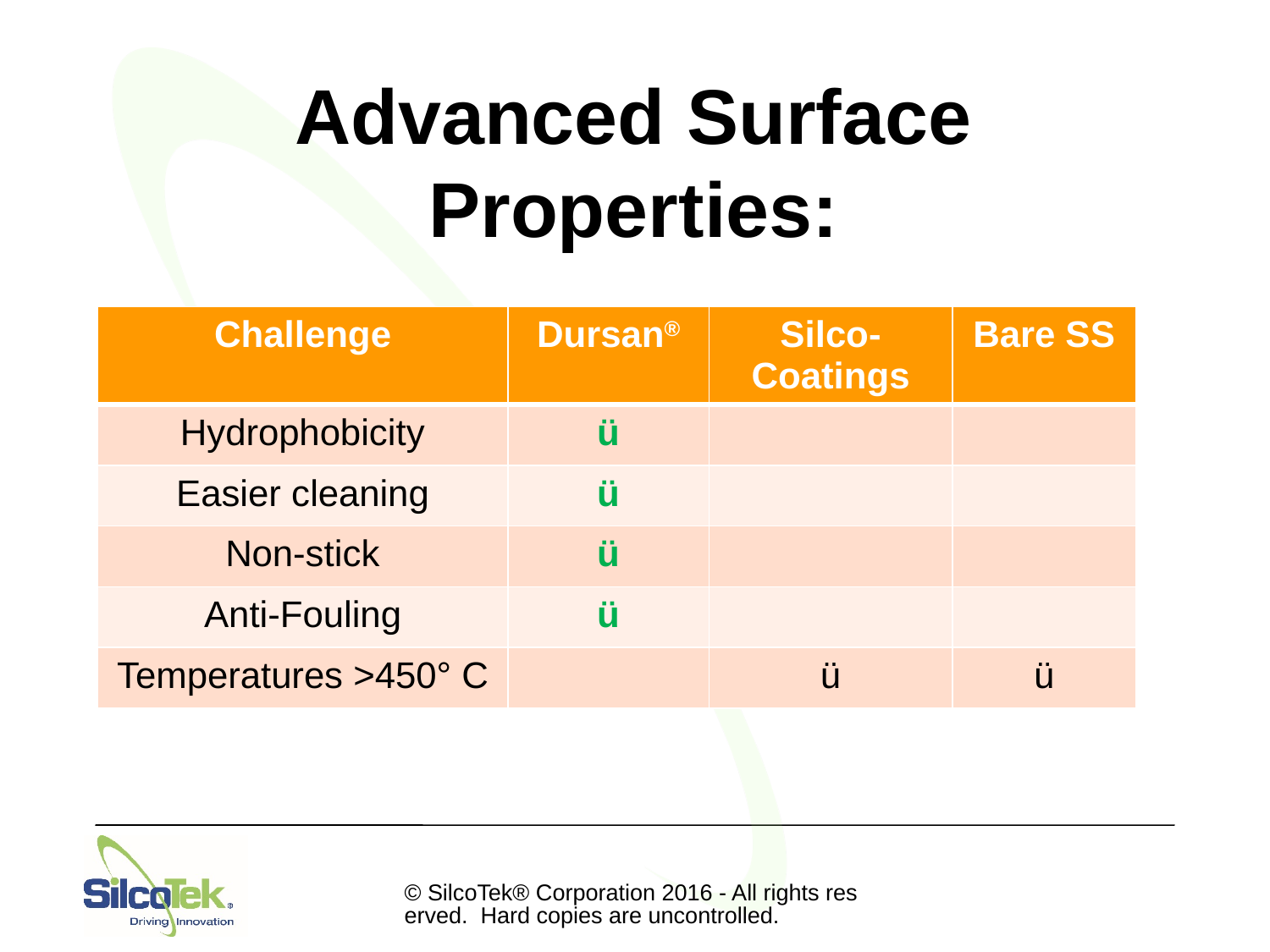

# Advanced Surface Properties:
| Challenge | Dursan® | Silco- Coatings | Bare SS |
| --- | --- | --- | --- |
| Hydrophobicity | ü |  |  |
| Easier cleaning | ü |  |  |
| Non-stick | ü |  |  |
| Anti-Fouling | ü |  |  |
| Temperatures >450° C |  | ü | ü |
© SilcoTek® Corporation 2016 - All rights reserved.  Hard copies are uncontrolled.